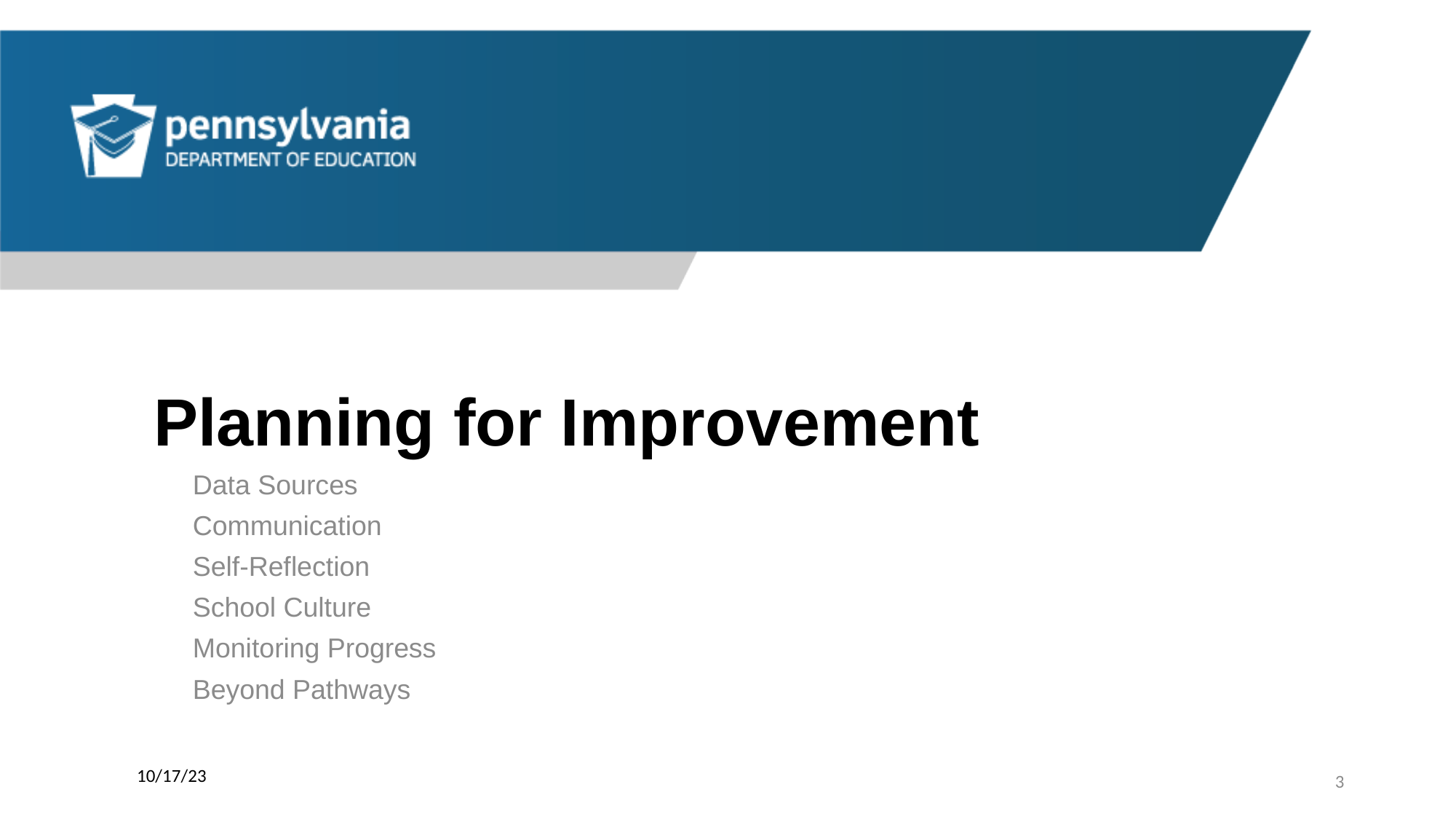

# Planning for Improvement
Data Sources
Communication
Self-Reflection
School Culture
Monitoring Progress
Beyond Pathways

10/17/23
3